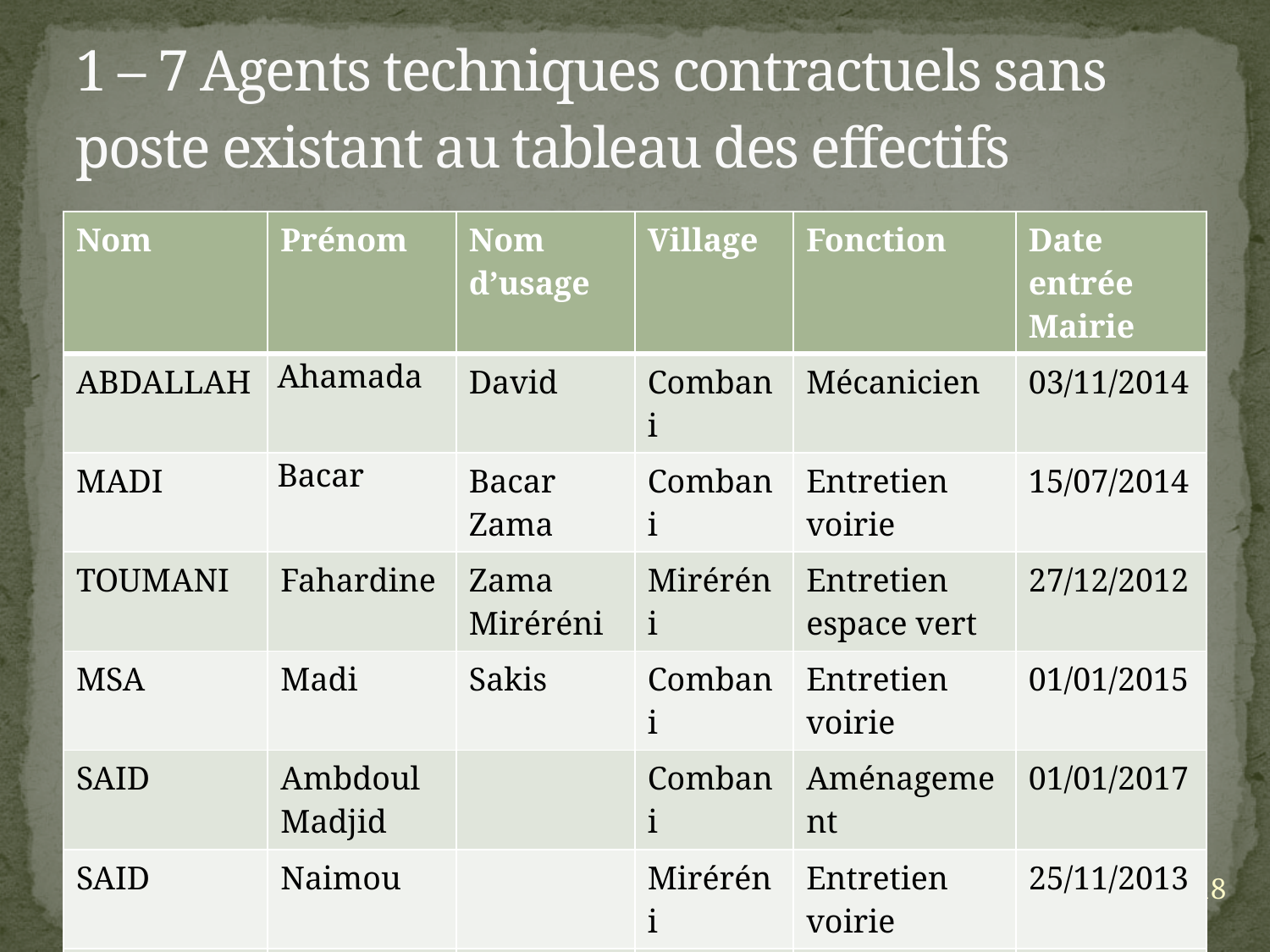

# 1 – 7 Agents techniques contractuels sans poste existant au tableau des effectifs
| Nom | Prénom | Nom d’usage | Village | Fonction | Date entrée Mairie |
| --- | --- | --- | --- | --- | --- |
| ABDALLAH | Ahamada | David | Combani | Mécanicien | 03/11/2014 |
| MADI | Bacar | Bacar Zama | Combani | Entretien voirie | 15/07/2014 |
| TOUMANI | Fahardine | Zama Miréréni | Miréréni | Entretien espace vert | 27/12/2012 |
| MSA | Madi | Sakis | Combani | Entretien voirie | 01/01/2015 |
| SAID | Ambdoul Madjid |  | Combani | Aménagement | 01/01/2017 |
| SAID | Naimou |  | Miréréni | Entretien voirie | 25/11/2013 |
| SAID | Rahamatou |  | Mroalé | Entretien voirie | 15/07/2014 |
18
DIRECTION DES FINANCES